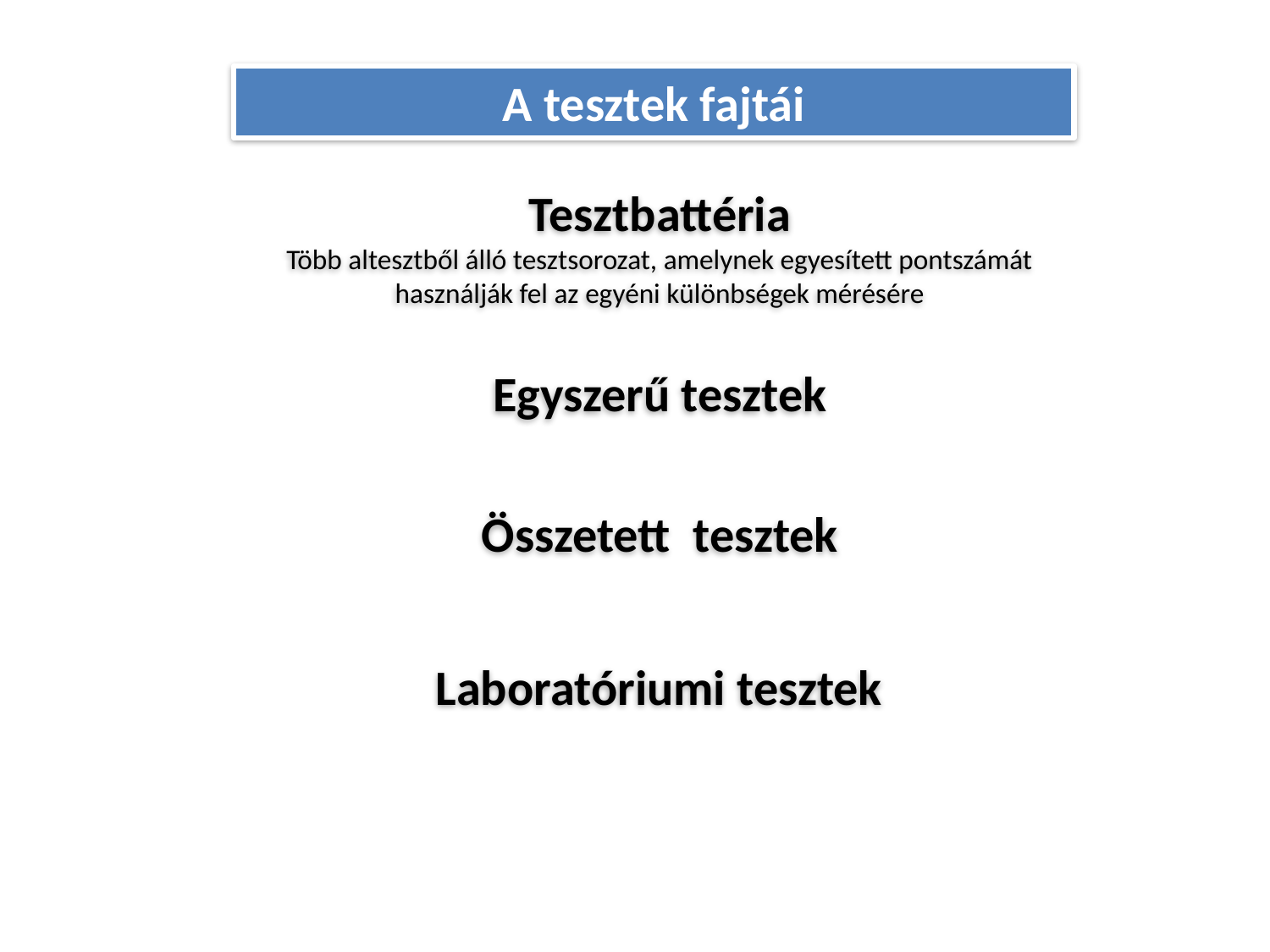

A tesztek fajtái
Tesztbattéria
Több altesztből álló tesztsorozat, amelynek egyesített pontszámát használják fel az egyéni különbségek mérésére
Egyszerű tesztek
Összetett  tesztek
Laboratóriumi tesztek